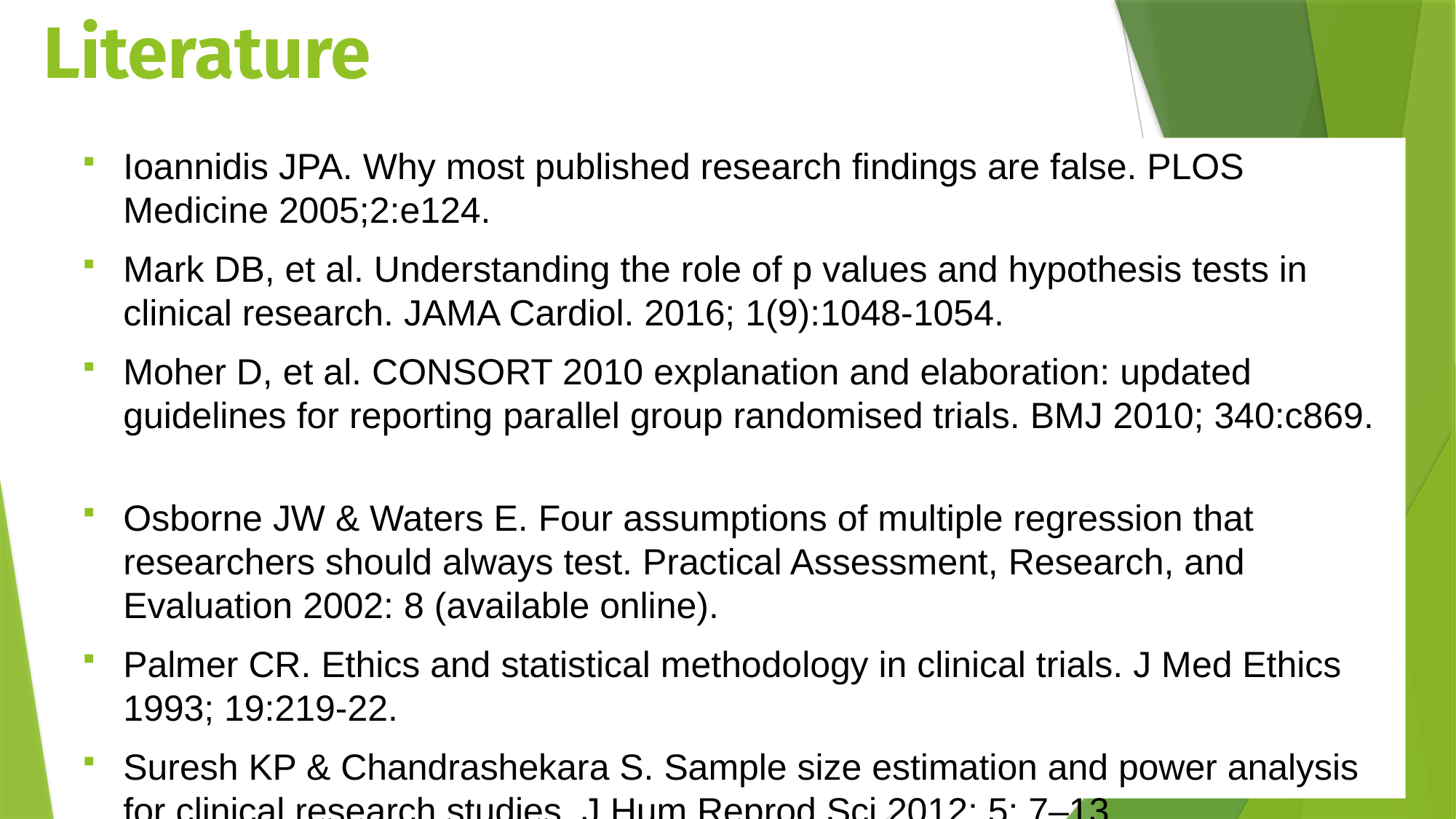

Literature
Ioannidis JPA. Why most published research findings are false. PLOS Medicine 2005;2:e124.
Mark DB, et al. Understanding the role of p values and hypothesis tests in clinical research. JAMA Cardiol. 2016; 1(9):1048-1054.
Moher D, et al. CONSORT 2010 explanation and elaboration: updated guidelines for reporting parallel group randomised trials. BMJ 2010; 340:c869.
Osborne JW & Waters E. Four assumptions of multiple regression that researchers should always test. Practical Assessment, Research, and Evaluation 2002: 8 (available online).
Palmer CR. Ethics and statistical methodology in clinical trials. J Med Ethics 1993; 19:219-22.
Suresh KP & Chandrashekara S. Sample size estimation and power analysis for clinical research studies. J Hum Reprod Sci 2012; 5: 7–13.